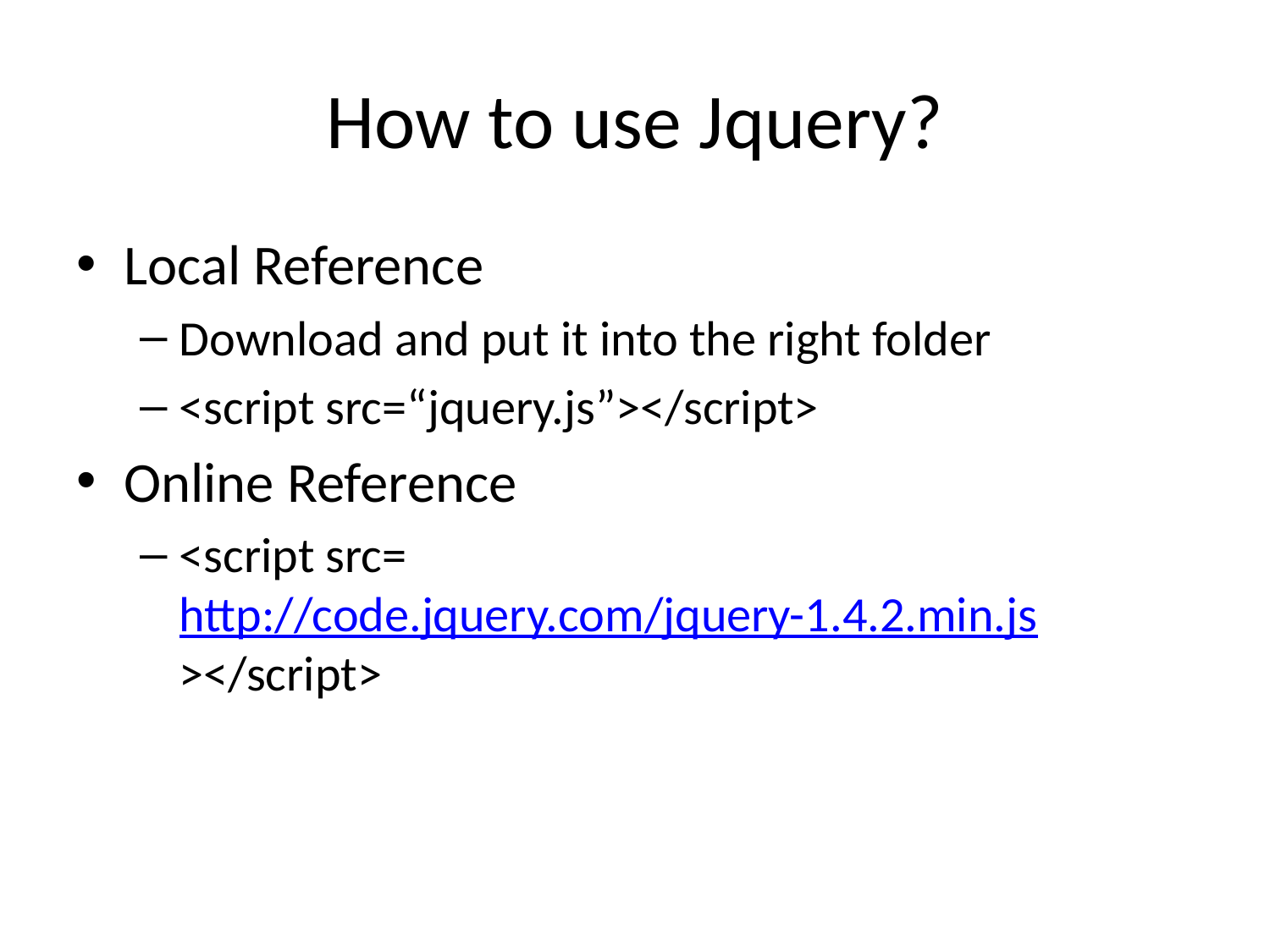

# How to use Jquery?
Local Reference
Download and put it into the right folder
<script src=“jquery.js”></script>
Online Reference
<script src=http://code.jquery.com/jquery-1.4.2.min.js></script>